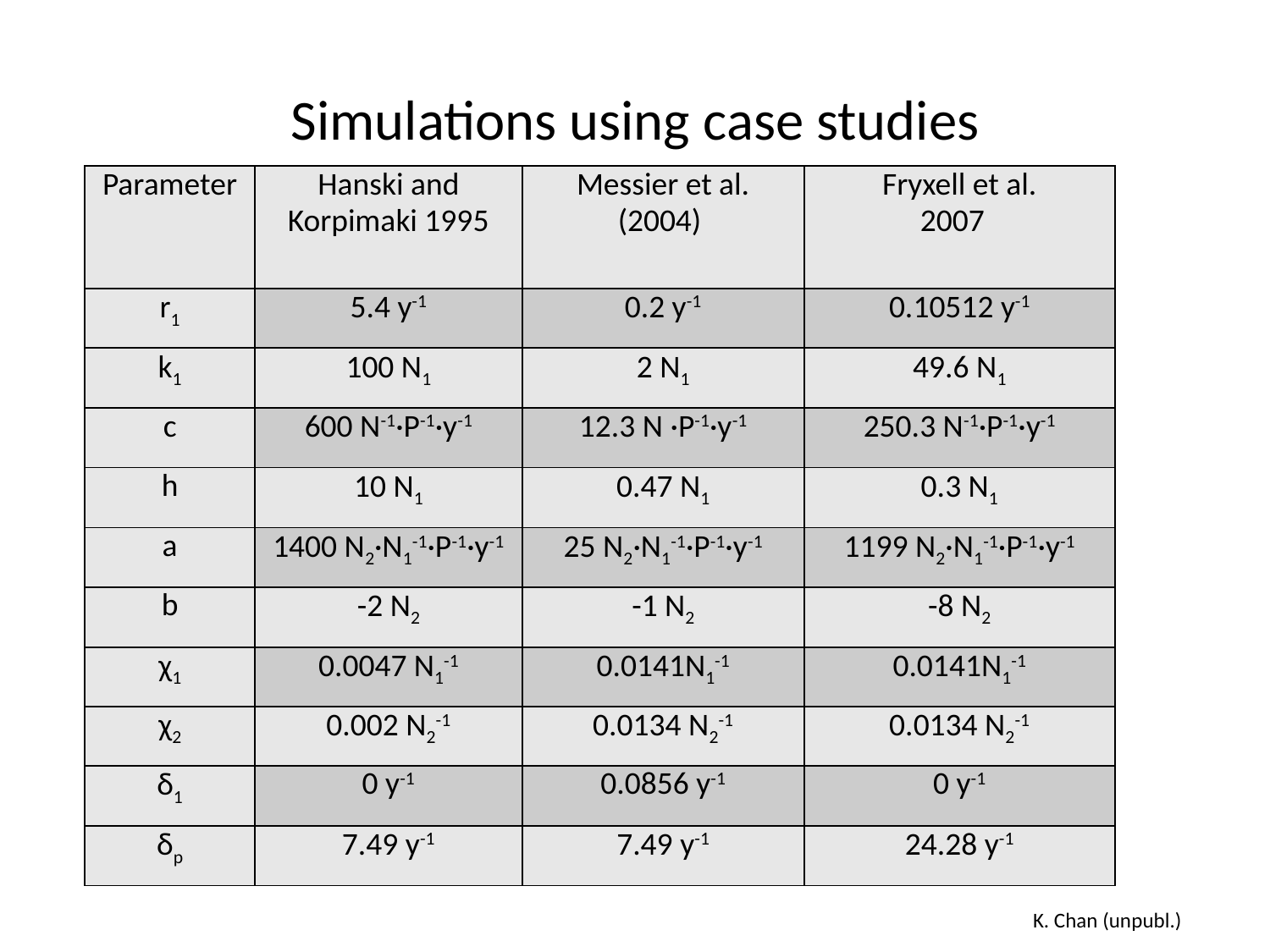

# Simulations using case studies
| Parameter | Hanski and Korpimaki 1995 | Messier et al. (2004) | Fryxell et al. 2007 |
| --- | --- | --- | --- |
| r1 | 5.4 y-1 | 0.2 y-1 | 0.10512 y-1 |
| k1 | 100 N1 | 2 N1 | 49.6 N1 |
| c | 600 N-1·P-1·y-1 | 12.3 N ·P-1·y-1 | 250.3 N-1·P-1·y-1 |
| h | 10 N1 | 0.47 N1 | 0.3 N1 |
| a | 1400 N2·N1-1·P-1·y-1 | 25 N2·N1-1·P-1·y-1 | 1199 N2·N1-1·P-1·y-1 |
| b | -2 N2 | -1 N2 | -8 N2 |
| χ1 | 0.0047 N1-1 | 0.0141N1-1 | 0.0141N1-1 |
| χ2 | 0.002 N2-1 | 0.0134 N2-1 | 0.0134 N2-1 |
| δ1 | 0 y-1 | 0.0856 y-1 | 0 y-1 |
| δp | 7.49 y-1 | 7.49 y-1 | 24.28 y-1 |
K. Chan (unpubl.)